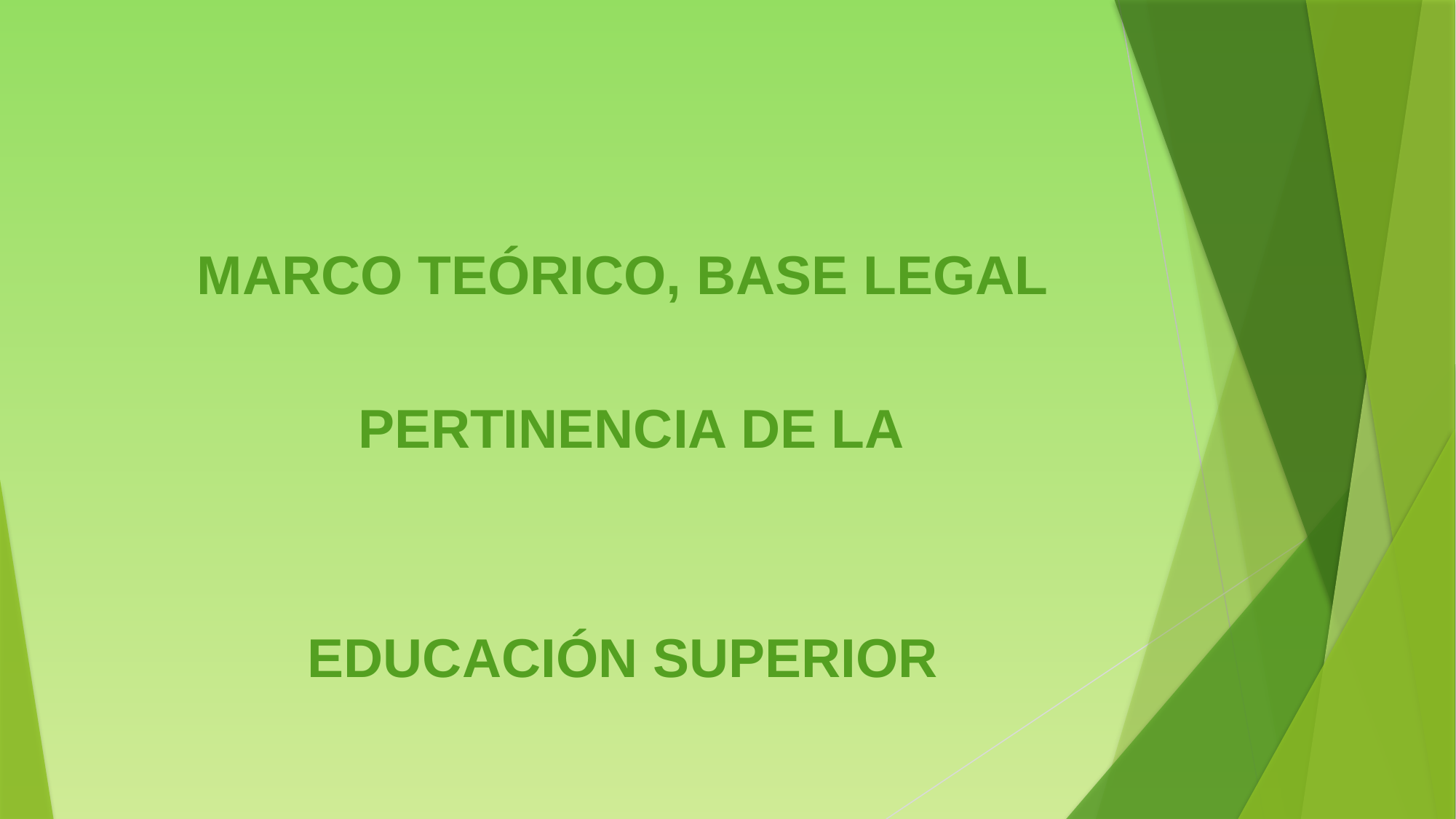

MARCO TEÓRICO, BASE LEGAL

  PERTINENCIA DE LA

EDUCACIÓN SUPERIOR